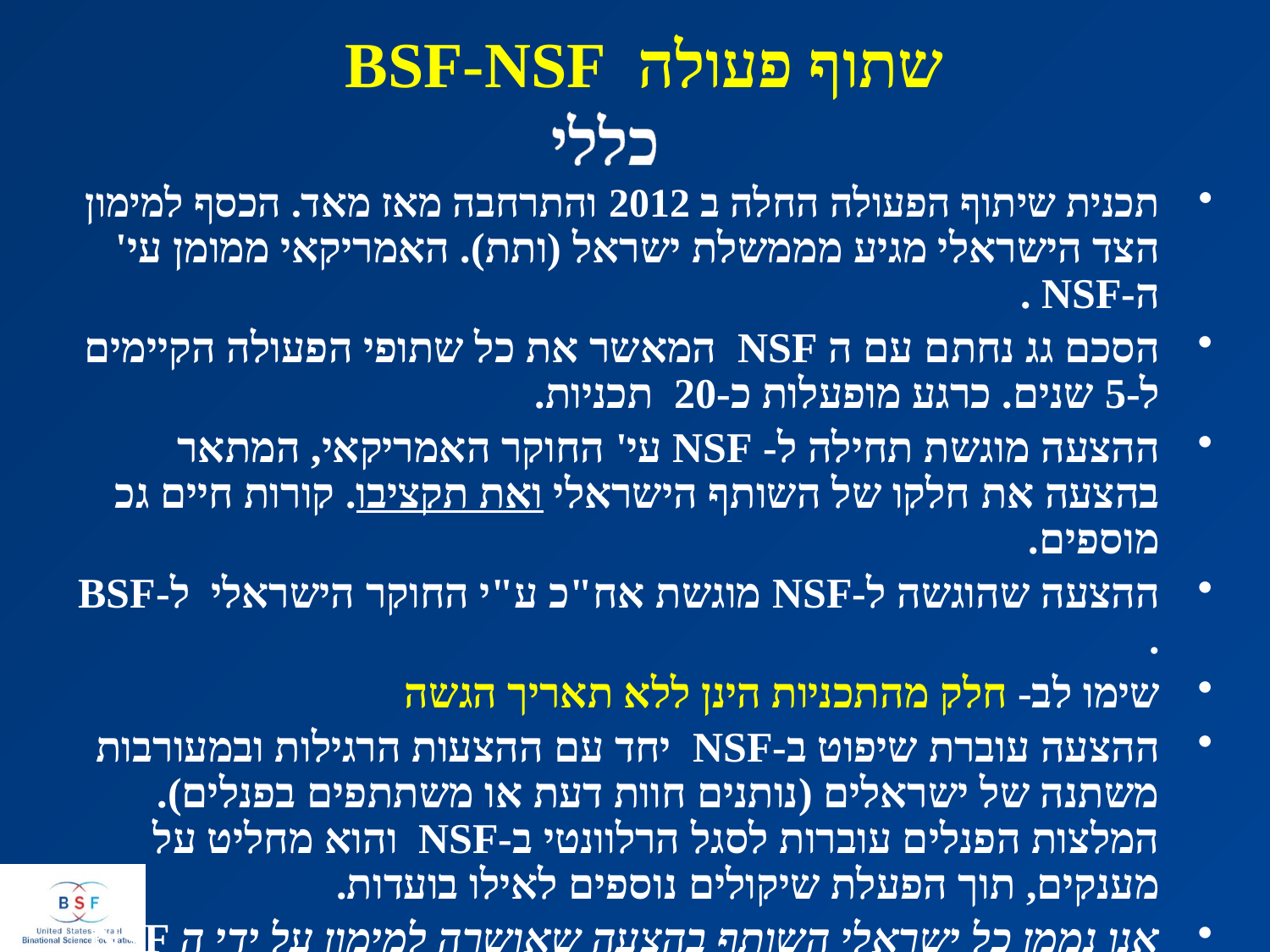

שתוף פעולה  BSF-NSF
כללי
תכנית שיתוף הפעולה החלה ב 2012 והתרחבה מאז מאד. הכסף למימון הצד הישראלי מגיע מממשלת ישראל (ותת). האמריקאי ממומן עי' ה-NSF .
הסכם גג נחתם עם ה NSF  המאשר את כל שתופי הפעולה הקיימים ל-5 שנים. כרגע מופעלות כ-20  תכניות.
ההצעה מוגשת תחילה ל- NSF עי' החוקר האמריקאי, המתאר בהצעה את חלקו של השותף הישראלי ואת תקציבו. קורות חיים גכ מוספים.
ההצעה שהוגשה ל-NSF מוגשת אח"כ ע"י החוקר הישראלי  ל-BSF .
שימו לב- חלק מהתכניות הינן ללא תאריך הגשה
ההצעה עוברת שיפוט ב-NSF  יחד עם ההצעות הרגילות ובמעורבות משתנה של ישראלים (נותנים חוות דעת או משתתפים בפנלים). המלצות הפנלים עוברות לסגל הרלוונטי ב-NSF  והוא מחליט על מענקים, תוך הפעלת שיקולים נוספים לאילו בועדות.
אנו נממן כל ישראלי השותף בהצעה שאושרה למימון על ידי ה NSF.